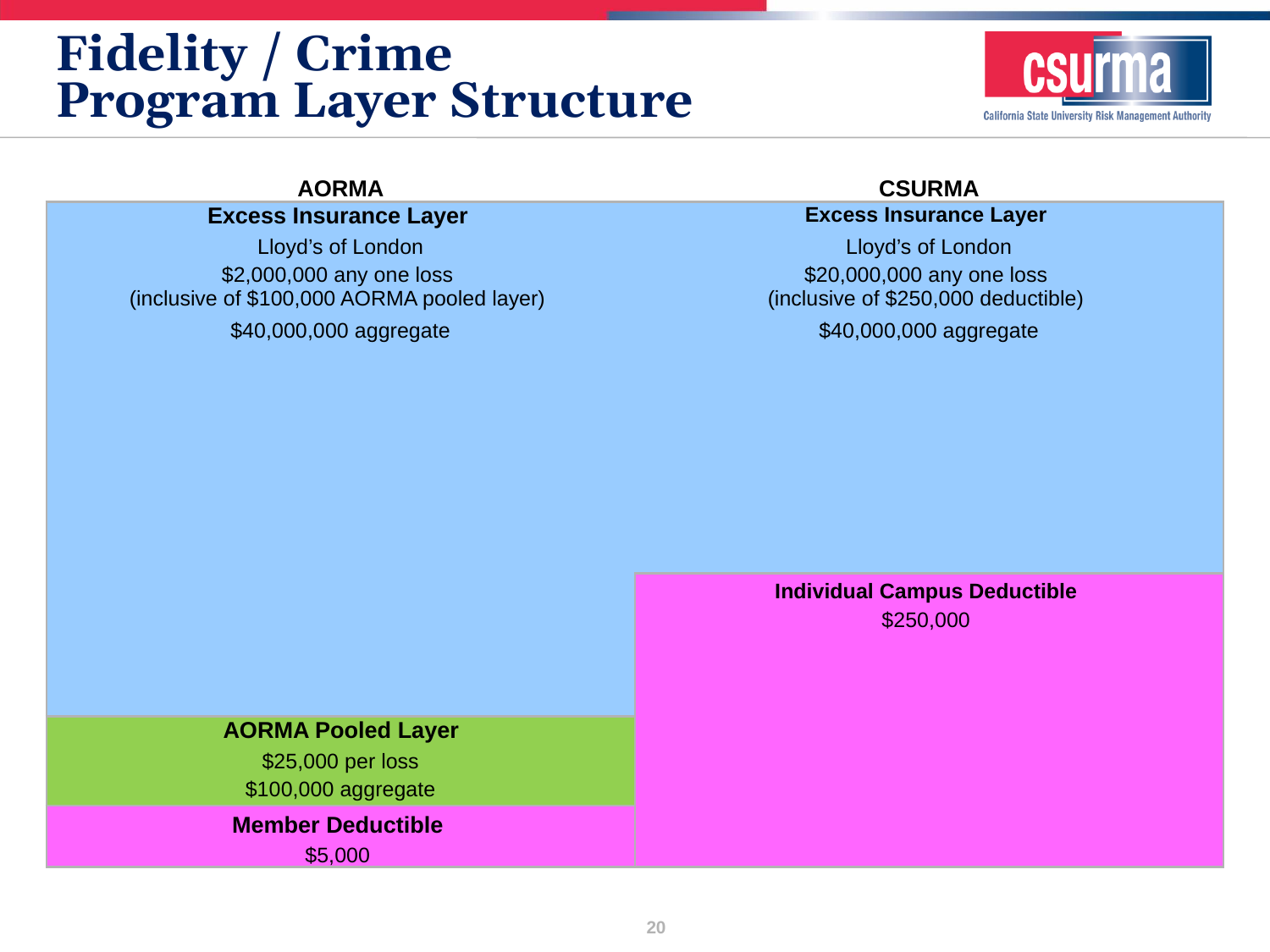

# Fidelity / Crime Program Layer Structure
| AORMA | CSURMA |
| --- | --- |
| Excess Insurance Layer | Excess Insurance Layer |
| Lloyd’s of London | Lloyd’s of London |
| $2,000,000 any one loss (inclusive of $100,000 AORMA pooled layer) | $20,000,000 any one loss (inclusive of $250,000 deductible) |
| $40,000,000 aggregate | $40,000,000 aggregate |
|  |  |
|  | Individual Campus Deductible |
|  | $250,000 |
|  |  |
|  |  |
|  |  |
| AORMA Pooled Layer |  |
| $25,000 per loss |  |
| $100,000 aggregate |  |
| Member Deductible |  |
| $5,000 |  |
20